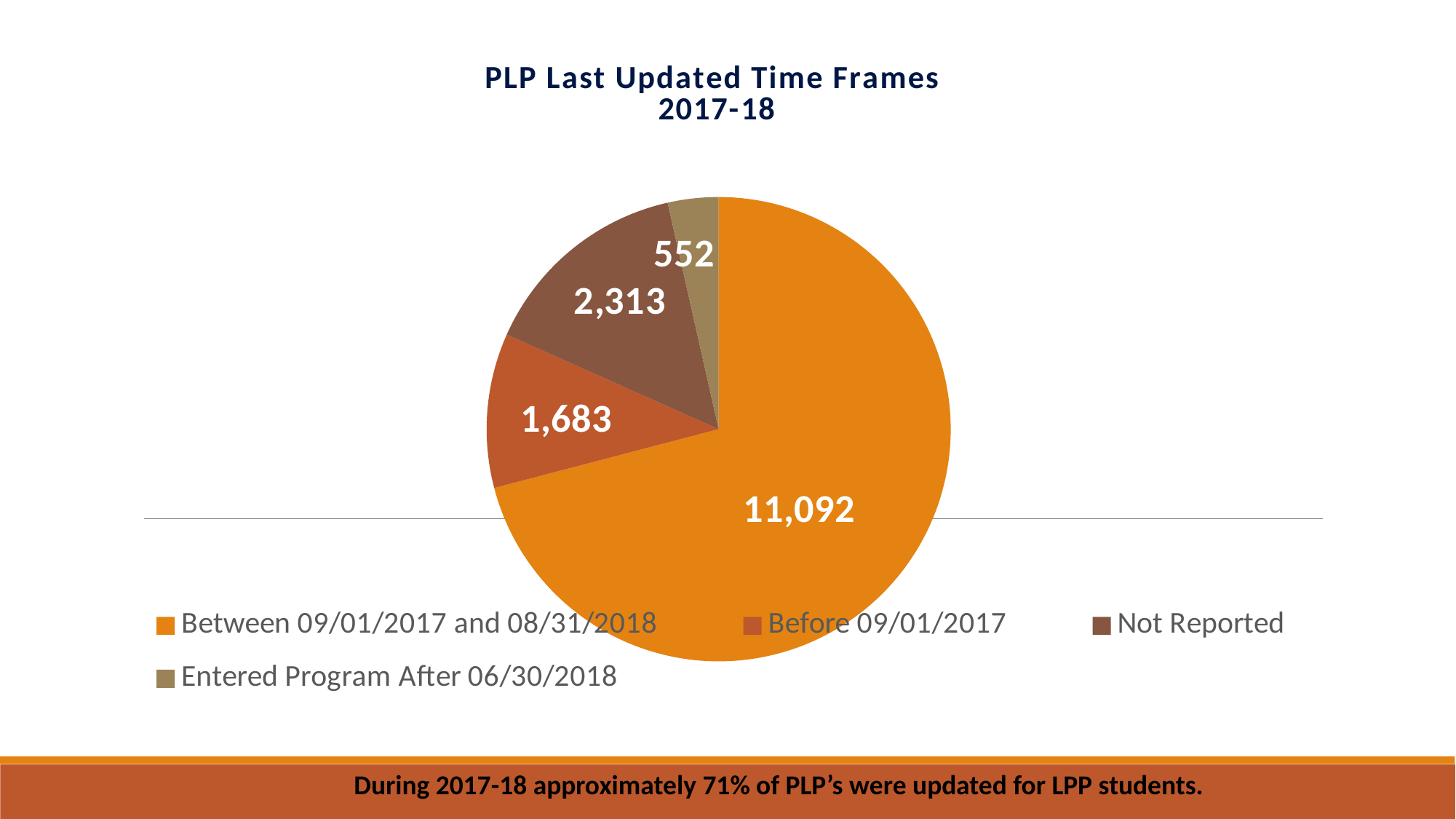

### Chart: PLP Last Updated Time Frames
2017-18

| Category | PLP Last Updated Duing 2017-18 |
|---|---|
| Between 09/01/2017 and 08/31/2018 | 11092.0 |
| Before 09/01/2017 | 1683.0 |
| Not Reported  | 2313.0 |
| Entered Program After 06/30/2018 | 552.0 |
During 2017-18 approximately 71% of PLP’s were updated for LPP students.